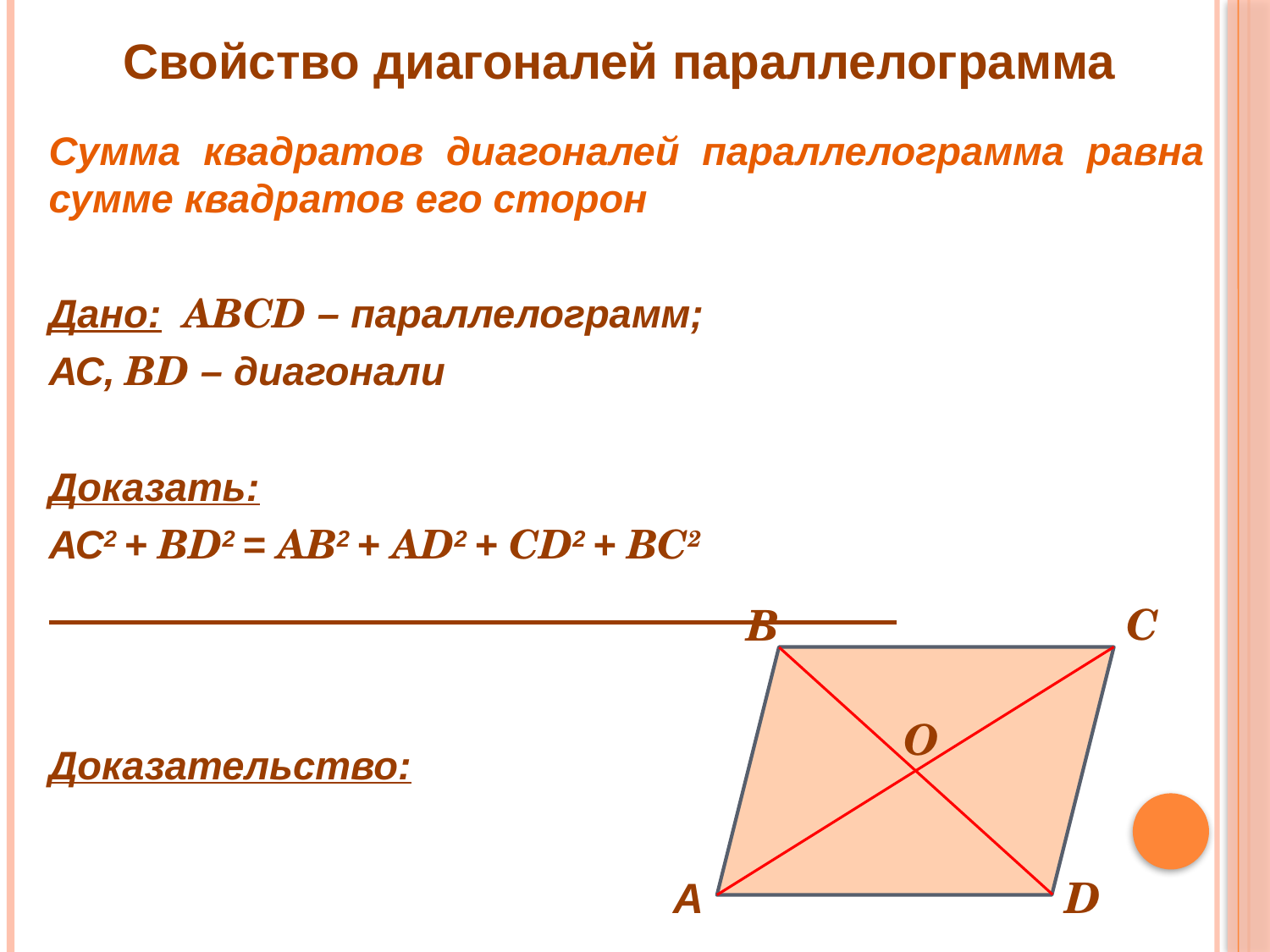

Свойство диагоналей параллелограмма
Сумма квадратов диагоналей параллелограмма равна сумме квадратов его сторон

Дано:  ABCD – параллелограмм;
АС, BD – диагонали

Доказать:
АС2 + BD2 = AB2 + AD2 + CD2 + BC2

Доказательство:
C
B

А
D
O